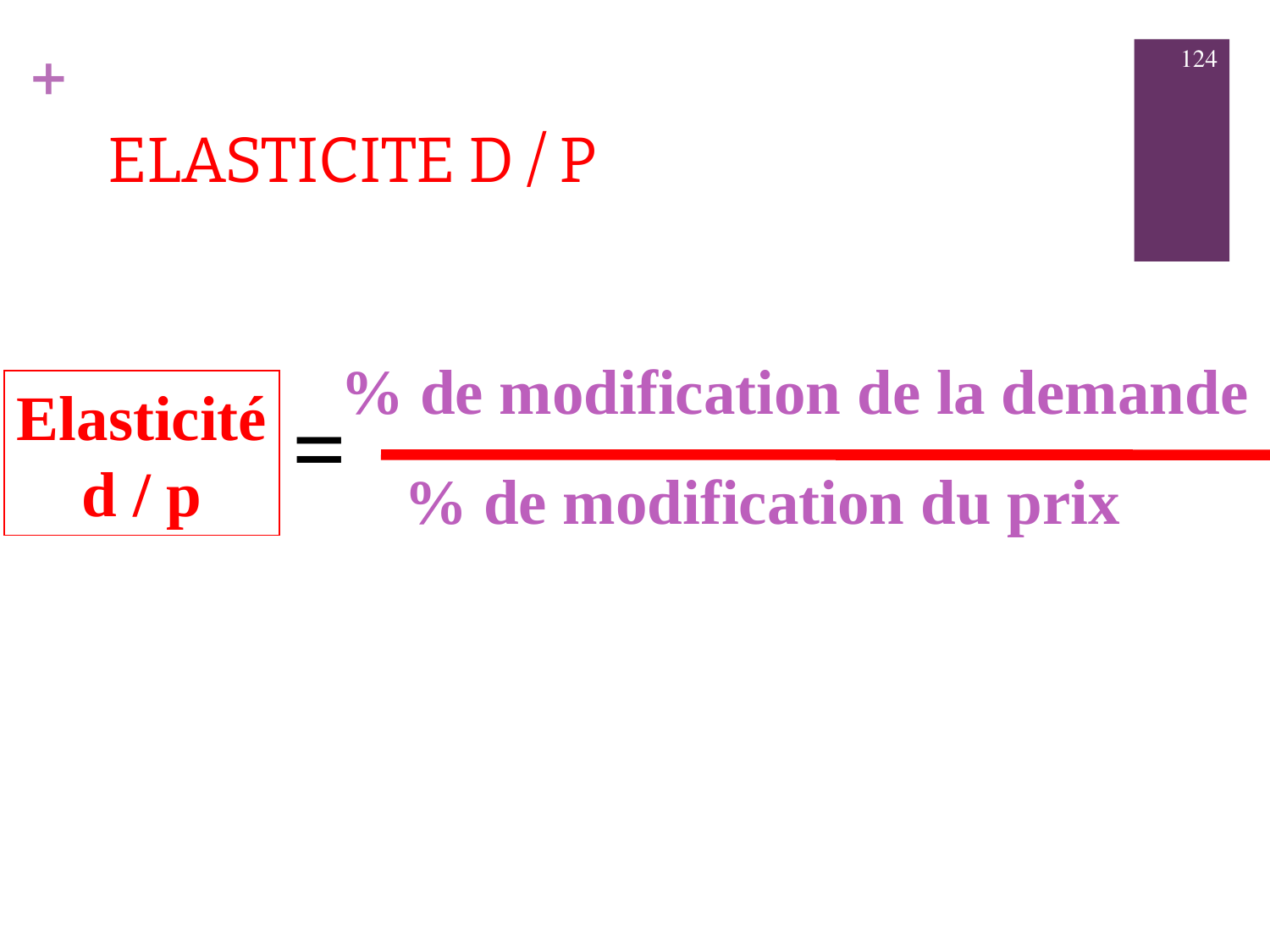

124
# ELASTICITE D / P
% de modification de la demande
Elasticité
d / p
=

% de modification du prix